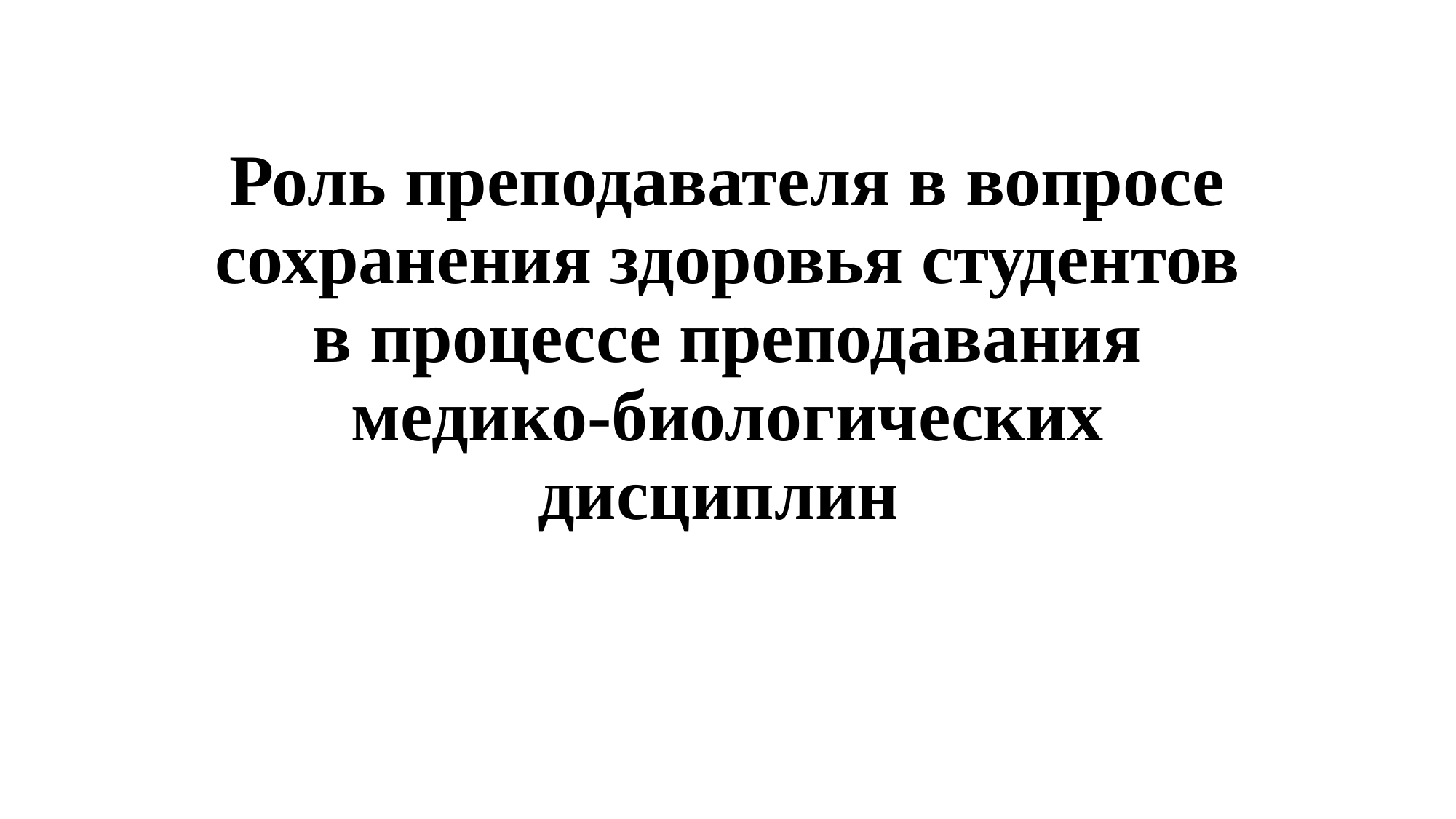

# Роль преподавателя в вопросе сохранения здоровья студентов в процессе преподавания медико-биологических дисциплин